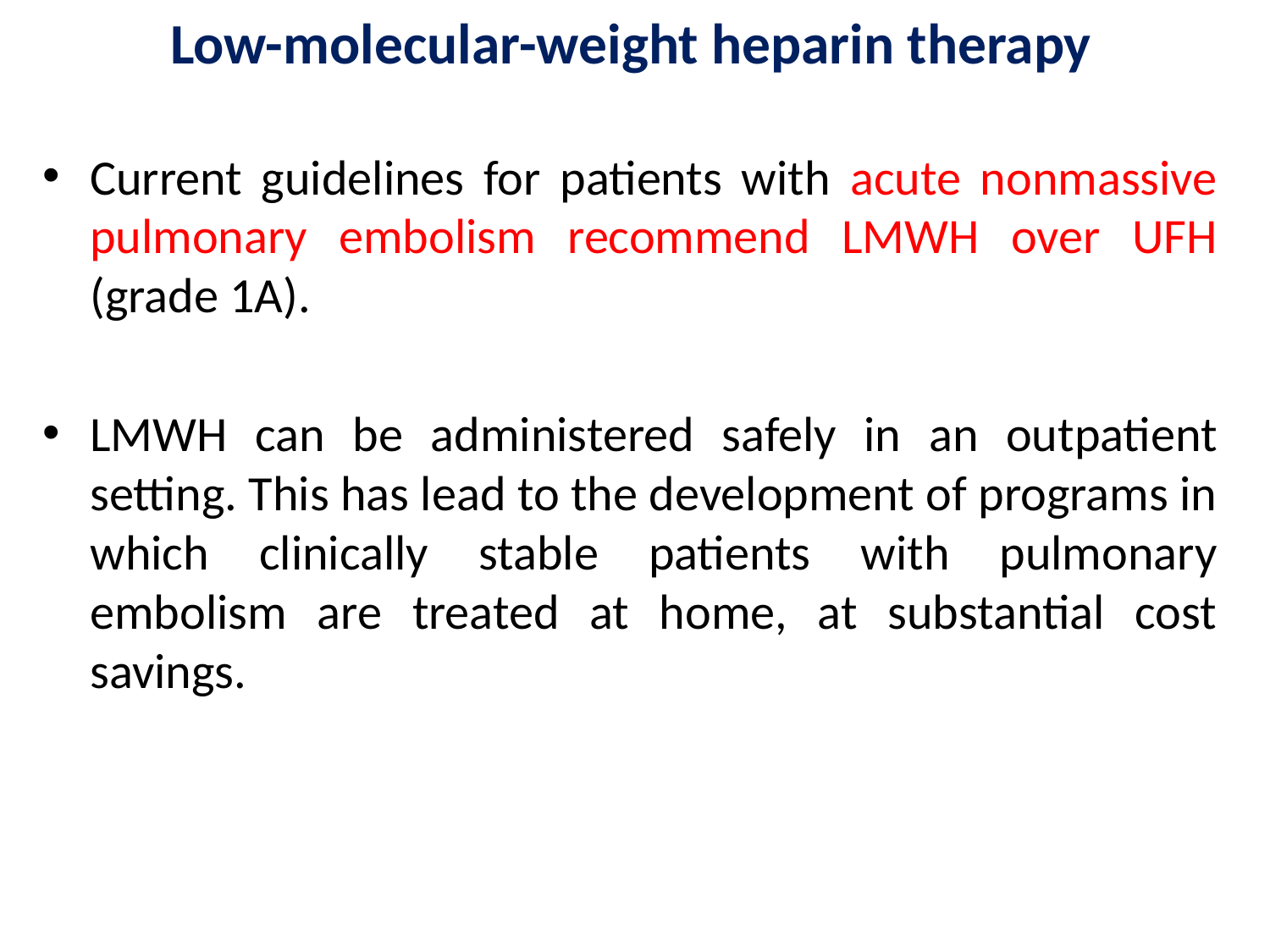

# Low-molecular-weight heparin therapy
Current guidelines for patients with acute nonmassive pulmonary embolism recommend LMWH over UFH (grade 1A).

LMWH can be administered safely in an outpatient setting. This has lead to the development of programs in which clinically stable patients with pulmonary embolism are treated at home, at substantial cost savings.